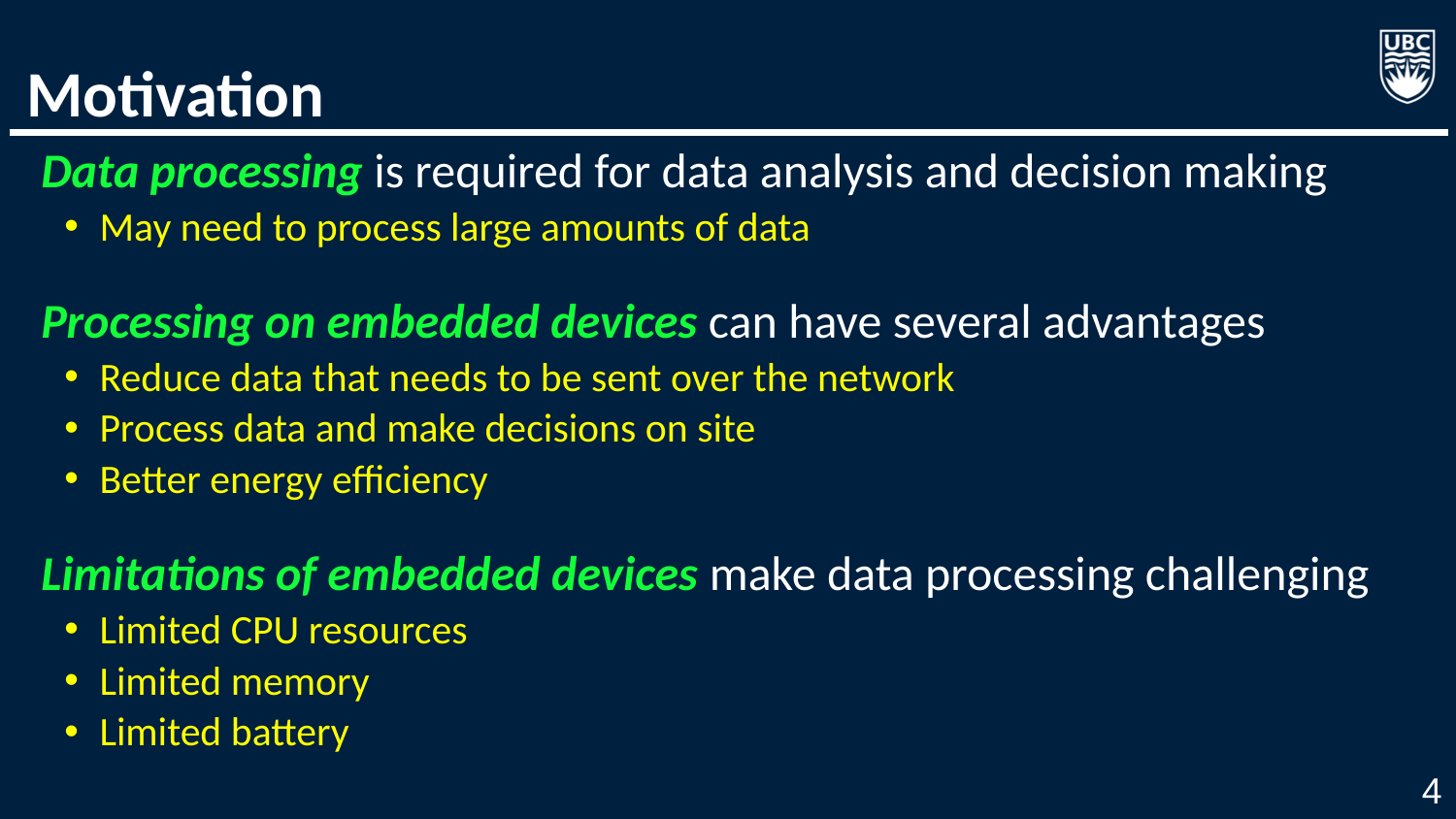

# Motivation
Data processing is required for data analysis and decision making
May need to process large amounts of data

Processing on embedded devices can have several advantages
Reduce data that needs to be sent over the network
Process data and make decisions on site
Better energy efficiency

Limitations of embedded devices make data processing challenging
Limited CPU resources
Limited memory
Limited battery